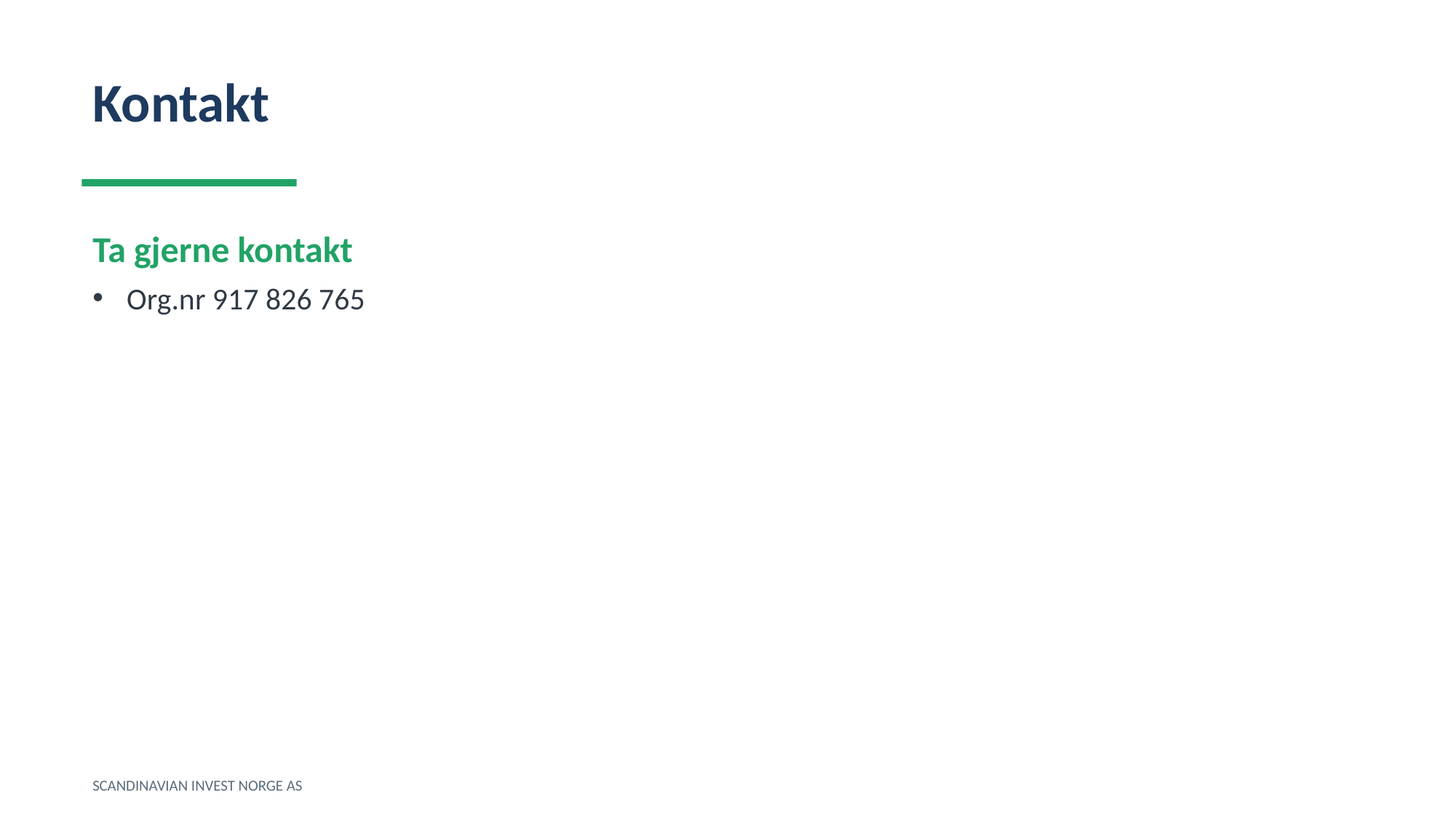

Kontakt

Ta gjerne kontakt
Org.nr 917 826 765
SCANDINAVIAN INVEST NORGE AS